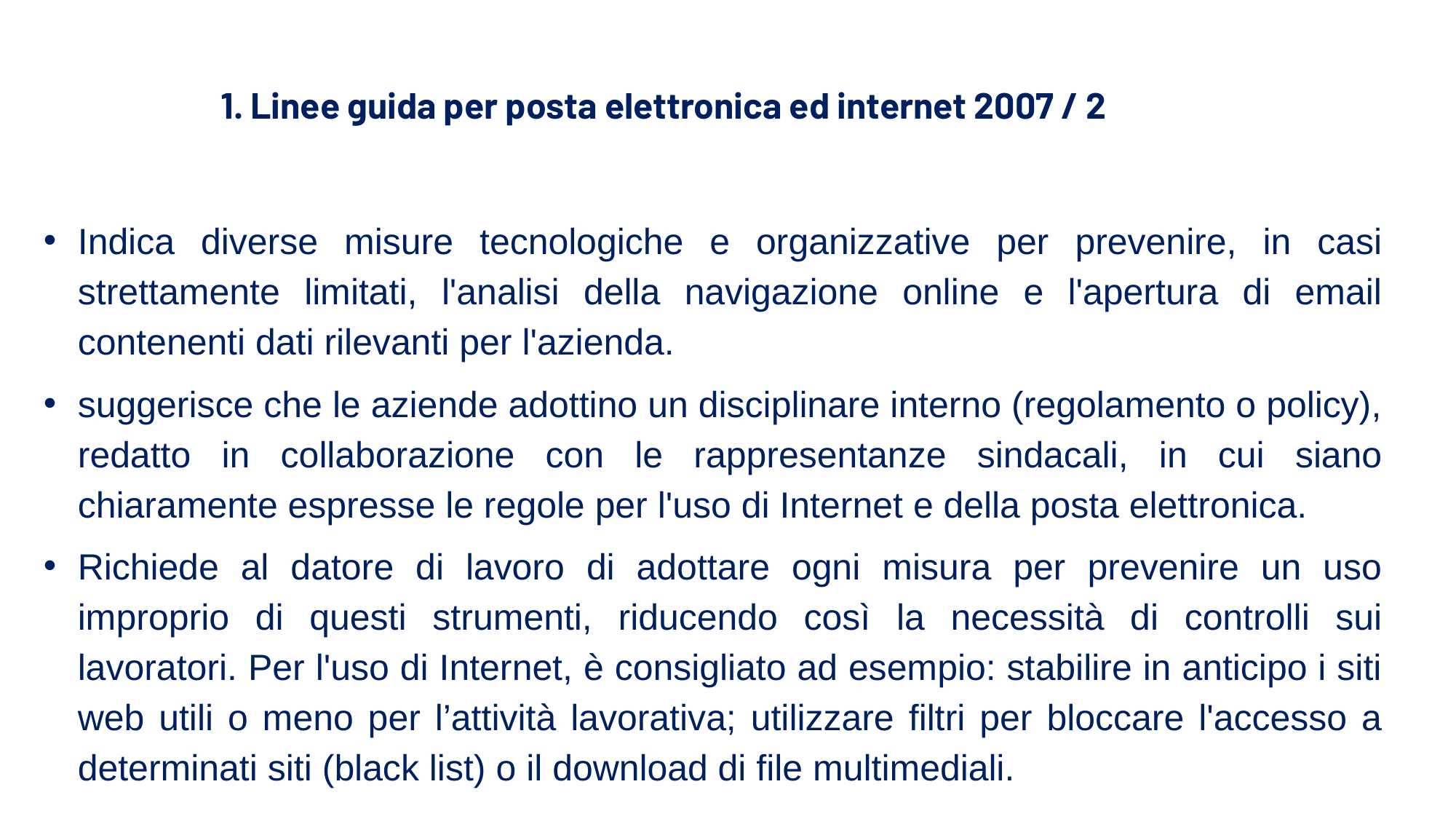

1. Linee guida per posta elettronica ed internet 2007 / 2
Indica diverse misure tecnologiche e organizzative per prevenire, in casi strettamente limitati, l'analisi della navigazione online e l'apertura di email contenenti dati rilevanti per l'azienda.
suggerisce che le aziende adottino un disciplinare interno (regolamento o policy), redatto in collaborazione con le rappresentanze sindacali, in cui siano chiaramente espresse le regole per l'uso di Internet e della posta elettronica.
Richiede al datore di lavoro di adottare ogni misura per prevenire un uso improprio di questi strumenti, riducendo così la necessità di controlli sui lavoratori. Per l'uso di Internet, è consigliato ad esempio: stabilire in anticipo i siti web utili o meno per l’attività lavorativa; utilizzare filtri per bloccare l'accesso a determinati siti (black list) o il download di file multimediali.